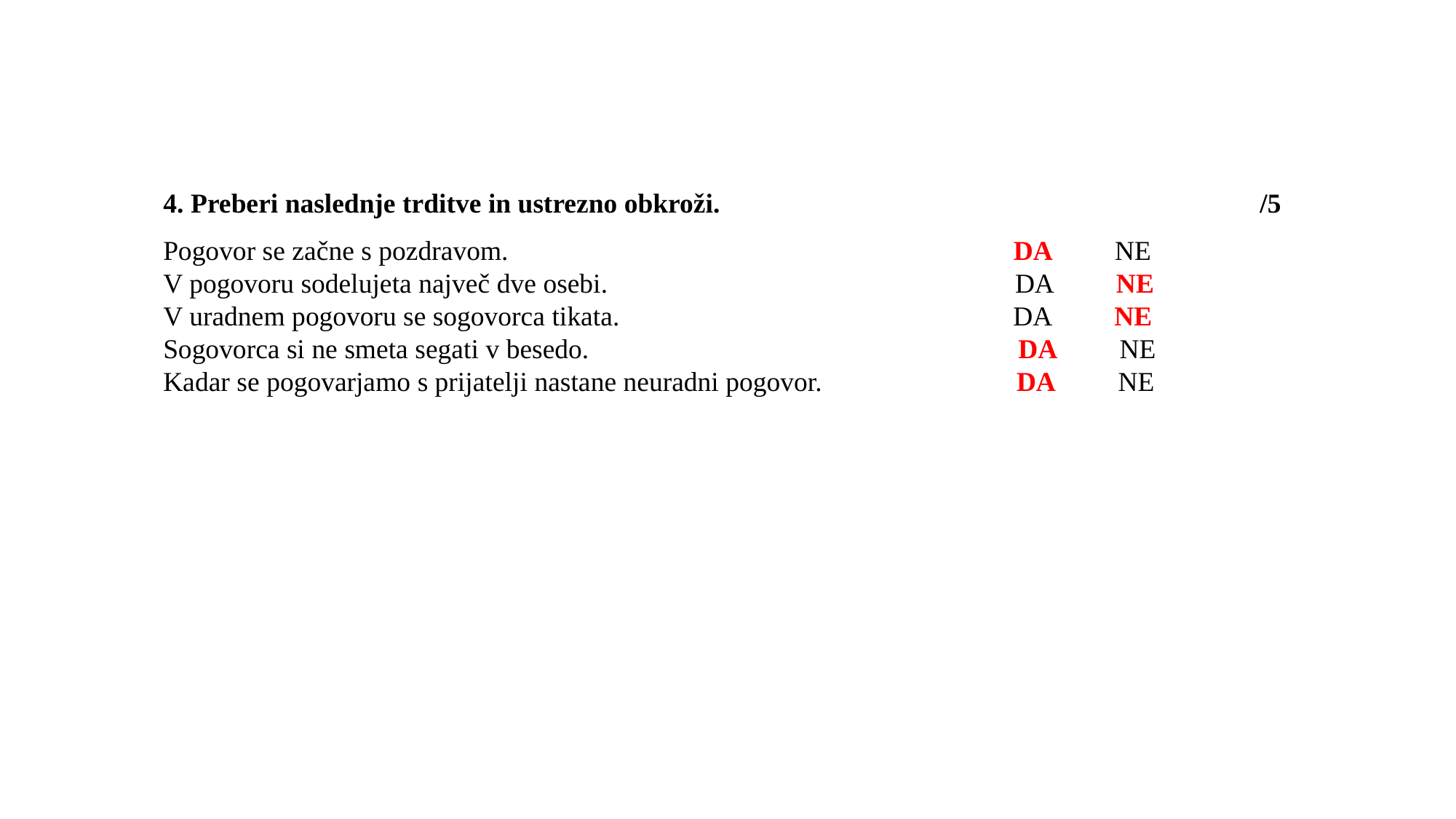

4. Preberi naslednje trditve in ustrezno obkroži.                                                                              /5
Pogovor se začne s pozdravom.                                                                         DA         NE
V pogovoru sodelujeta največ dve osebi.                                                           DA         NE
V uradnem pogovoru se sogovorca tikata.                                                         DA         NE
Sogovorca si ne smeta segati v besedo.                                                              DA         NE
Kadar se pogovarjamo s prijatelji nastane neuradni pogovor.                            DA         NE